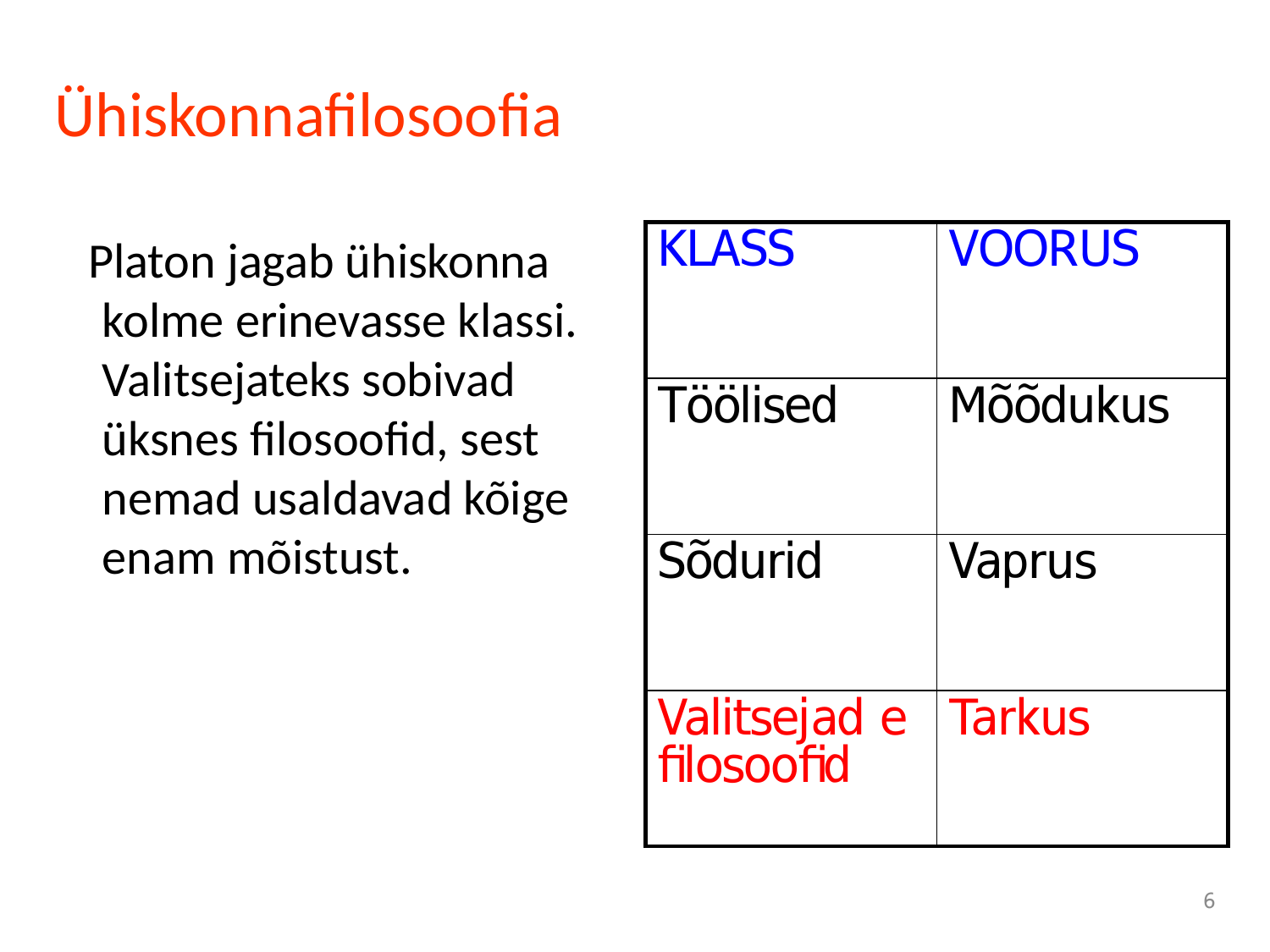

# Ühiskonnafilosoofia
   Platon jagab ühiskonna kolme erinevasse klassi. Valitsejateks sobivad üksnes filosoofid, sest nemad usaldavad kõige enam mõistust.

| KLASS | VOORUS |
| --- | --- |
| Töölised | Mõõdukus |
| Sõdurid | Vaprus |
| Valitsejad e filosoofid | Tarkus |
6